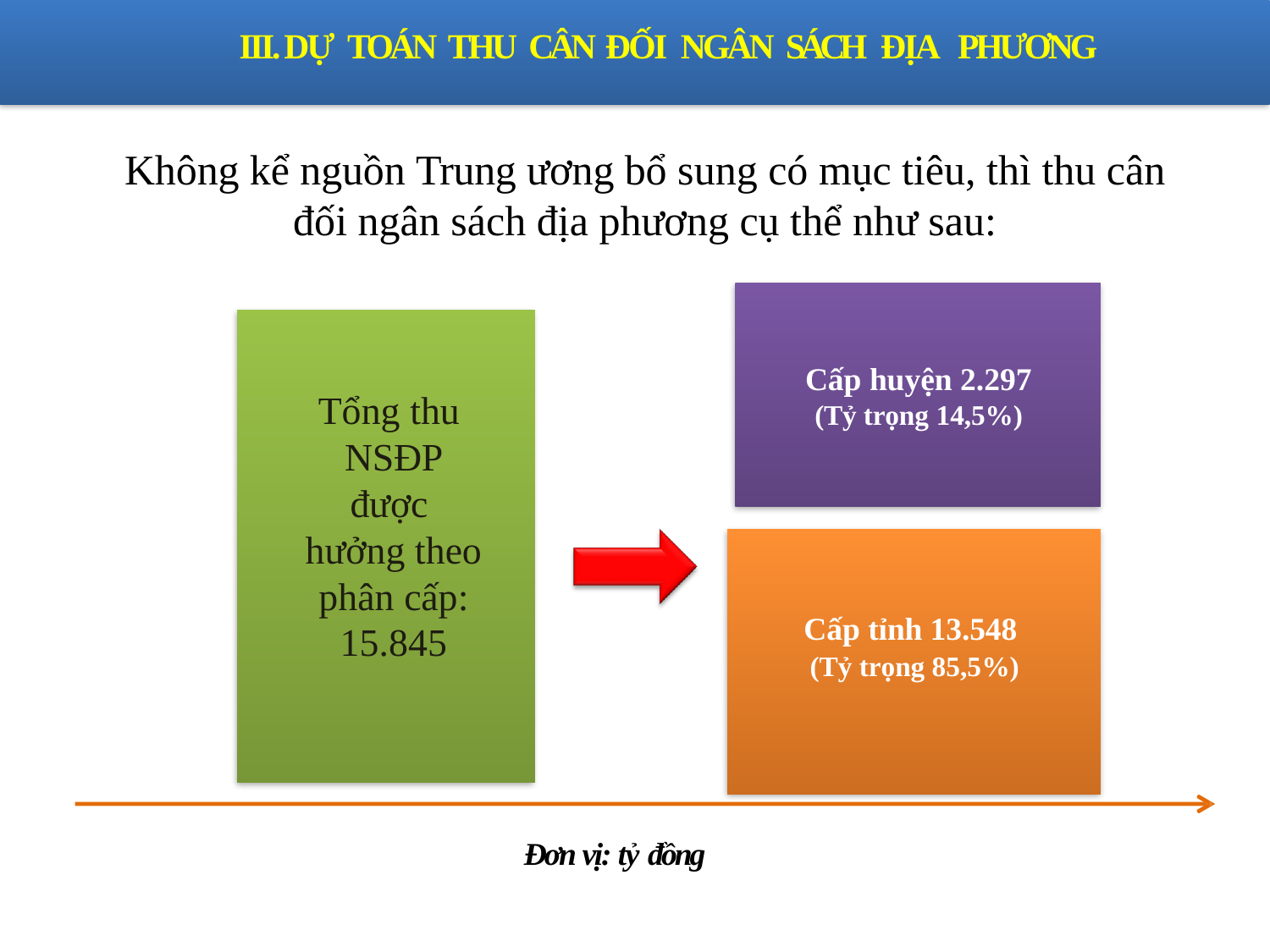

III. DỰ  TOÁN  THU  CÂN  ĐỐI  NGÂN  SÁCH    ĐỊA  PHƯƠNG
# Không kể nguồn Trung ương bổ sung có mục tiêu, thì thu cân đối ngân sách địa phương cụ thể như sau:
Cấp huyện 2.297 (Tỷ trọng 14,5%)

Tổng thu  NSĐP
được  hưởng theo phân cấp: 15.845

Cấp tỉnh 13.548
(Tỷ trọng 85,5%)

Đơn vị: tỷ đồng